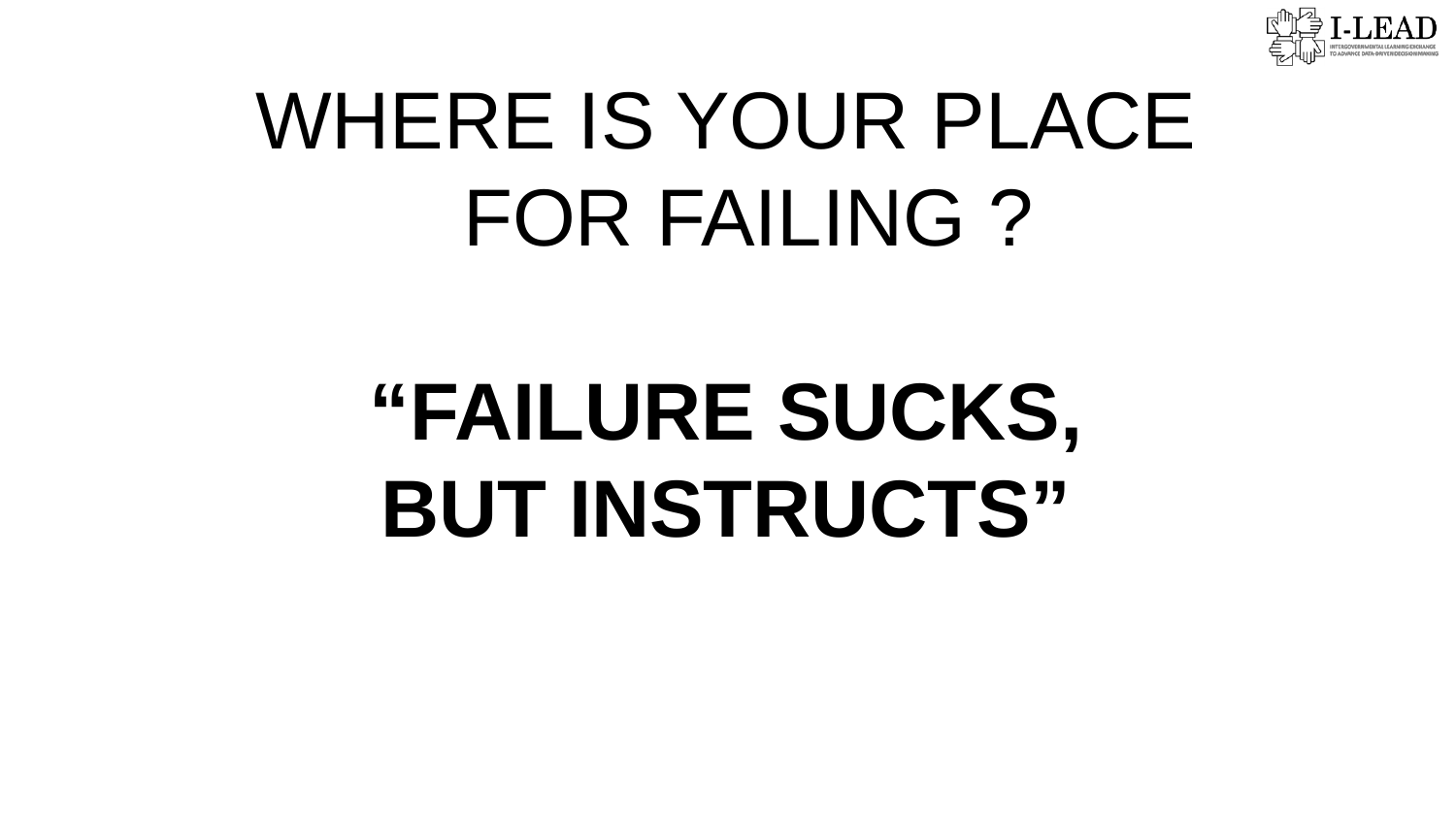

WHERE IS YOUR PLACE
  FOR FAILING ?
 
 “FAILURE SUCKS,
BUT INSTRUCTS”
Diego Rodriguez  (IDEO)
Source: http://metacool.typepad.com/metacool/2007/11/heard-at-work.html